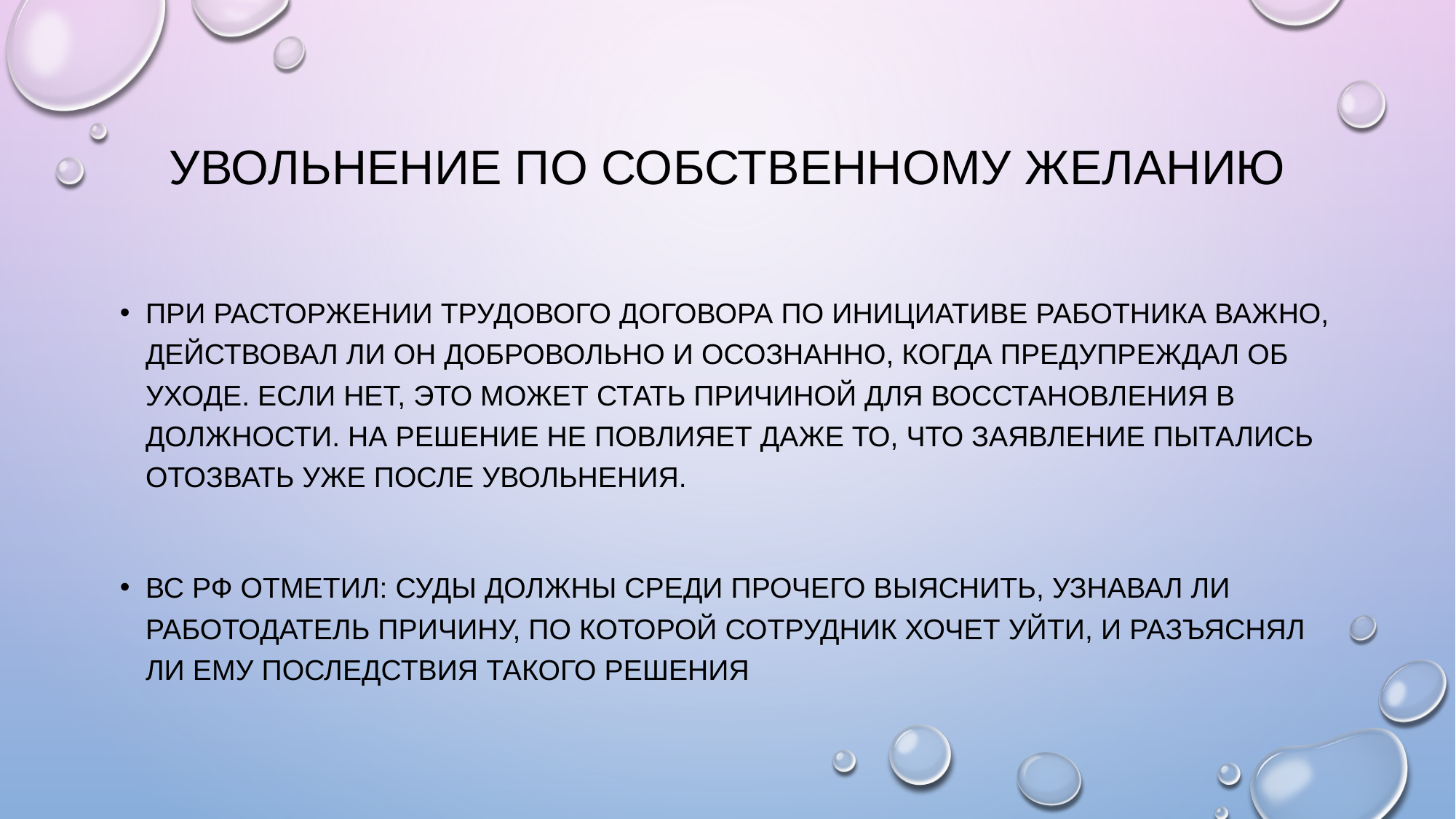

# Увольнение по собственному желанию
При расторжении трудового договора по инициативе работника важно, действовал ли он добровольно и осознанно, когда предупреждал об уходе. Если нет, это может стать причиной для восстановления в должности. На решение не повлияет даже то, что заявление пытались отозвать уже после увольнения.

ВС РФ отметил: суды должны среди прочего выяснить, узнавал ли работодатель причину, по которой сотрудник хочет уйти, и разъяснял ли ему последствия такого решения